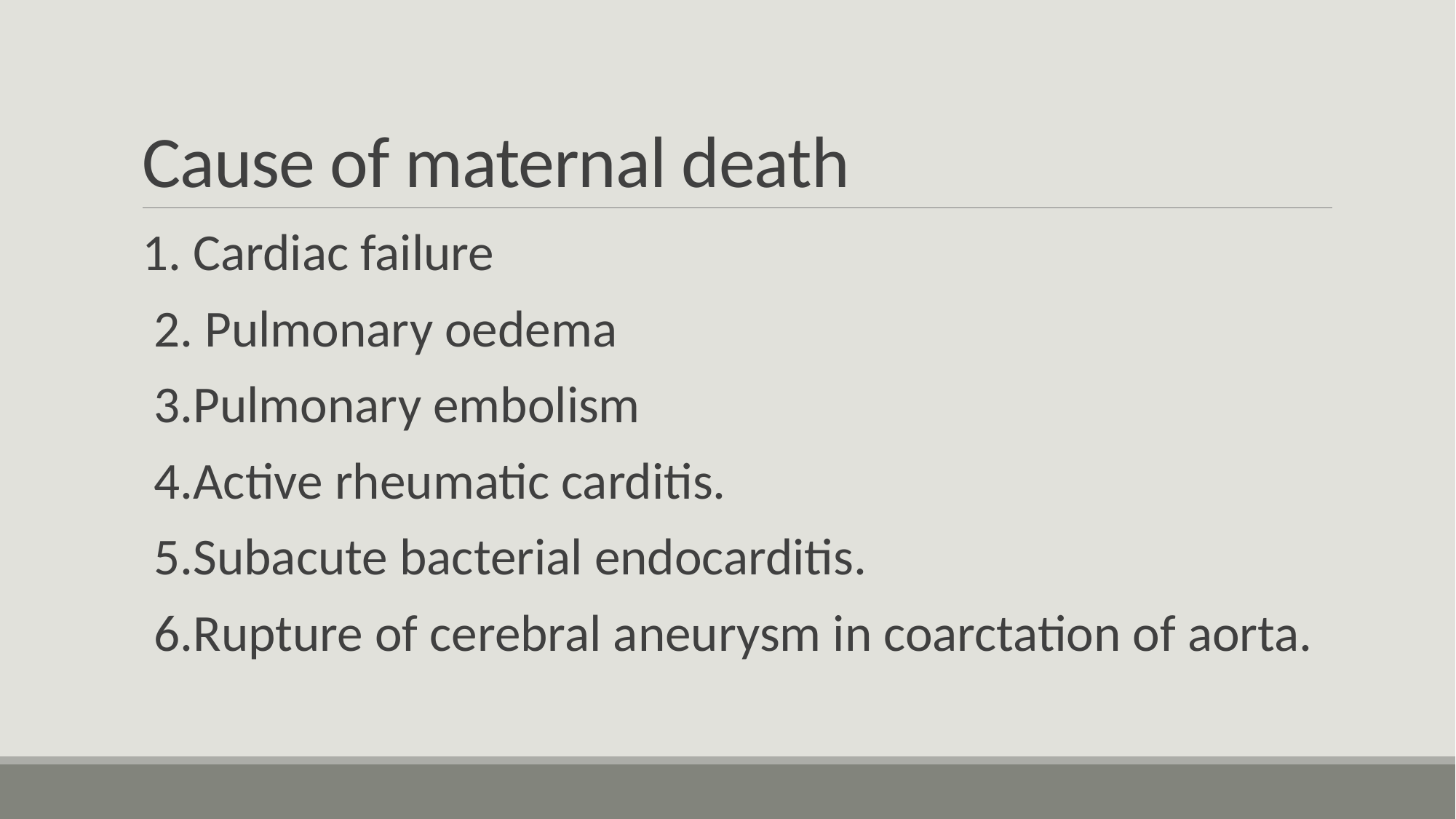

# Cause of maternal death
1. Cardiac failure
 2. Pulmonary oedema
 3.Pulmonary embolism
 4.Active rheumatic carditis.
 5.Subacute bacterial endocarditis.
 6.Rupture of cerebral aneurysm in coarctation of aorta.